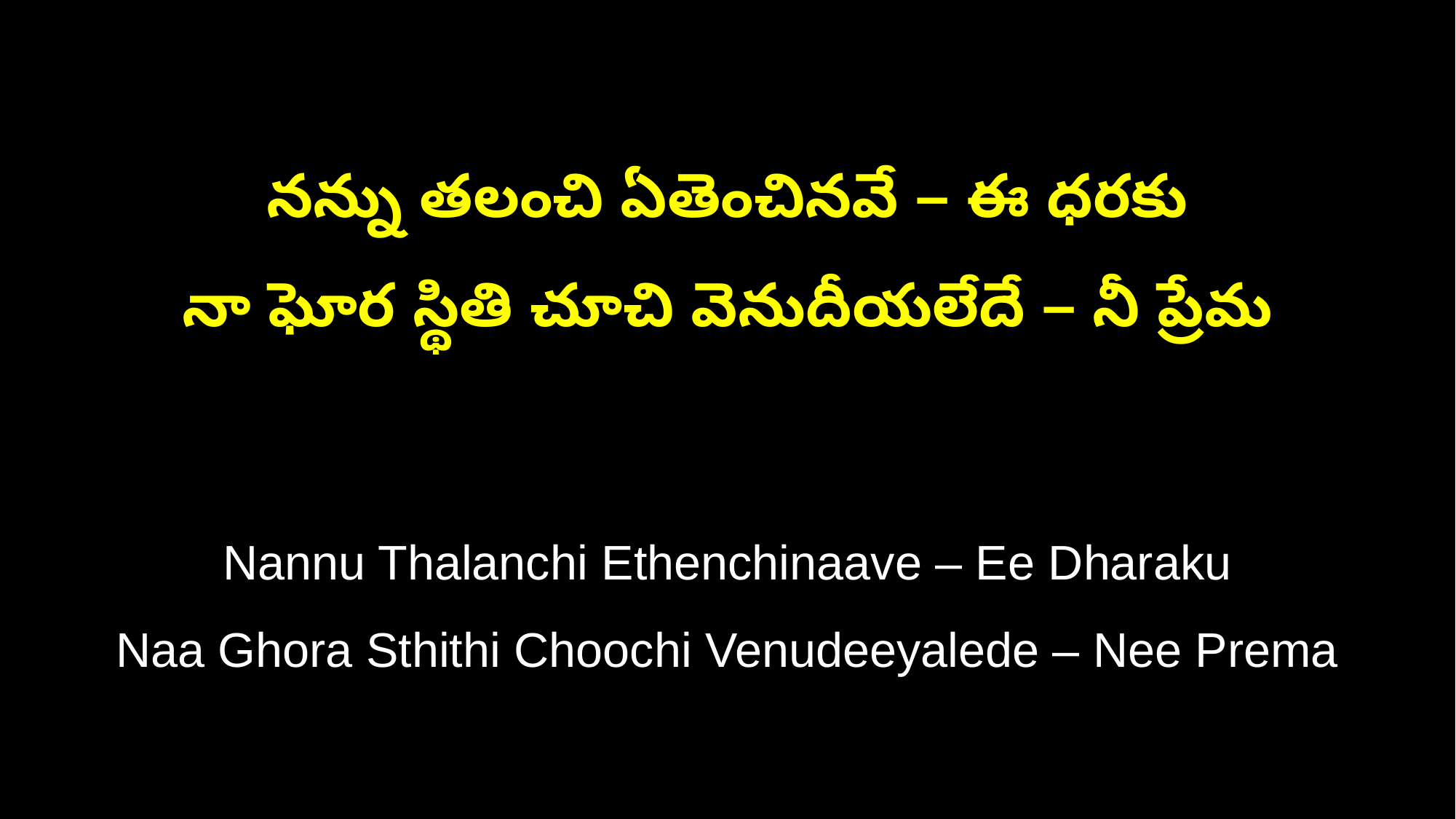

నన్ను తలంచి ఏతెంచినవే – ఈ ధరకు
నా ఘోర స్థితి చూచి వెనుదీయలేదే – నీ ప్రేమ
Nannu Thalanchi Ethenchinaave – Ee Dharaku
Naa Ghora Sthithi Choochi Venudeeyalede – Nee Prema